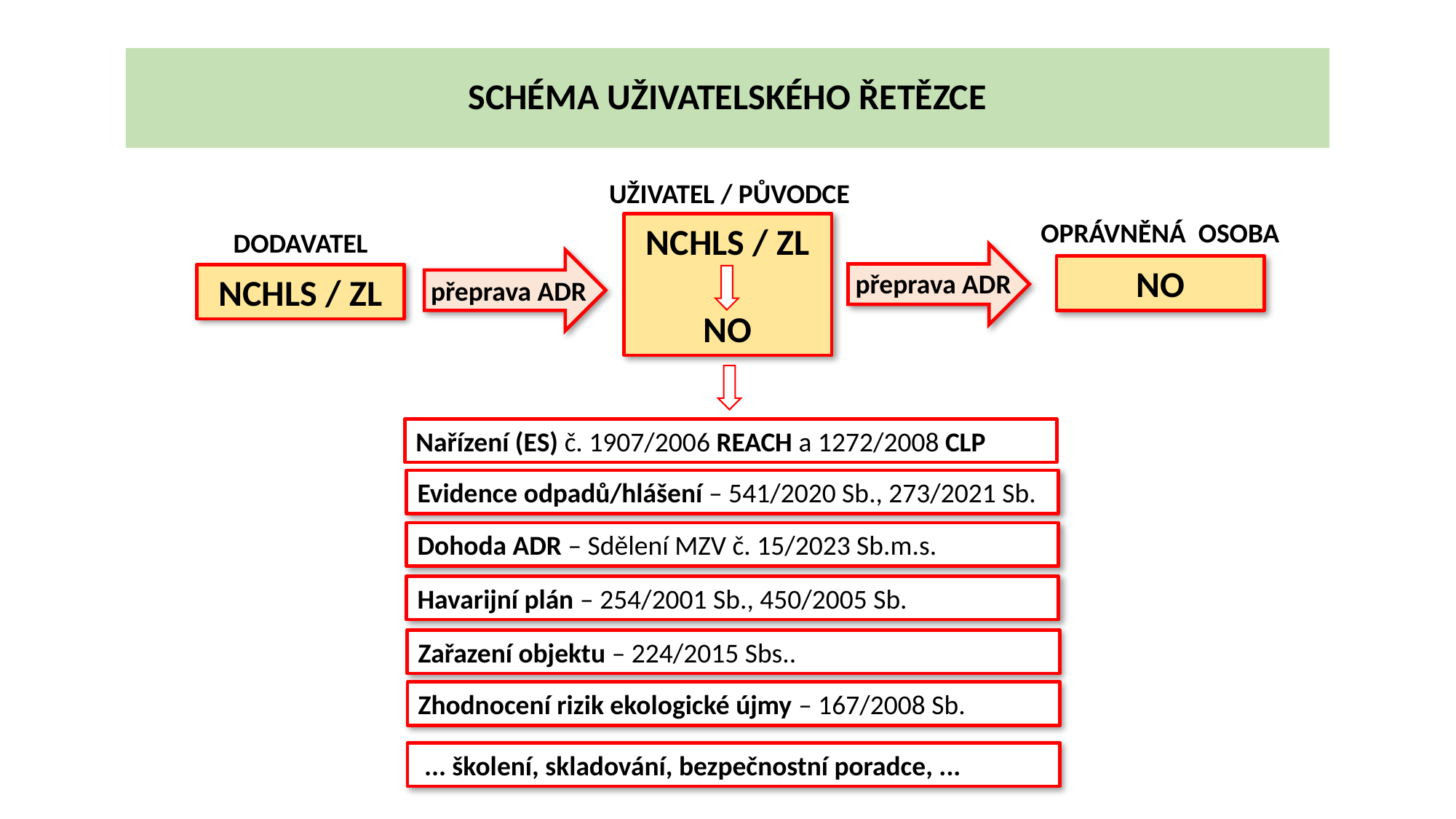

# SCHÉMA UŽIVATELSKÉHO ŘETĚZCE
UŽIVATEL / PŮVODCE
OPRÁVNĚNÁ  OSOBA
NCHLS / ZL

NO
DODAVATEL

NO
přeprava ADR
NCHLS / ZL

přeprava ADR

Nařízení (ES) č. 1907/2006 REACH a 1272/2008 CLP
Evidence odpadů/hlášení – 541/2020 Sb., 273/2021 Sb.
Dohoda ADR – Sdělení MZV č. 15/2023 Sb.m.s.
Havarijní plán – 254/2001 Sb., 450/2005 Sb.
Zařazení objektu – 224/2015 Sbs..
Zhodnocení rizik ekologické újmy – 167/2008 Sb.
 ... školení, skladování, bezpečnostní poradce, ...